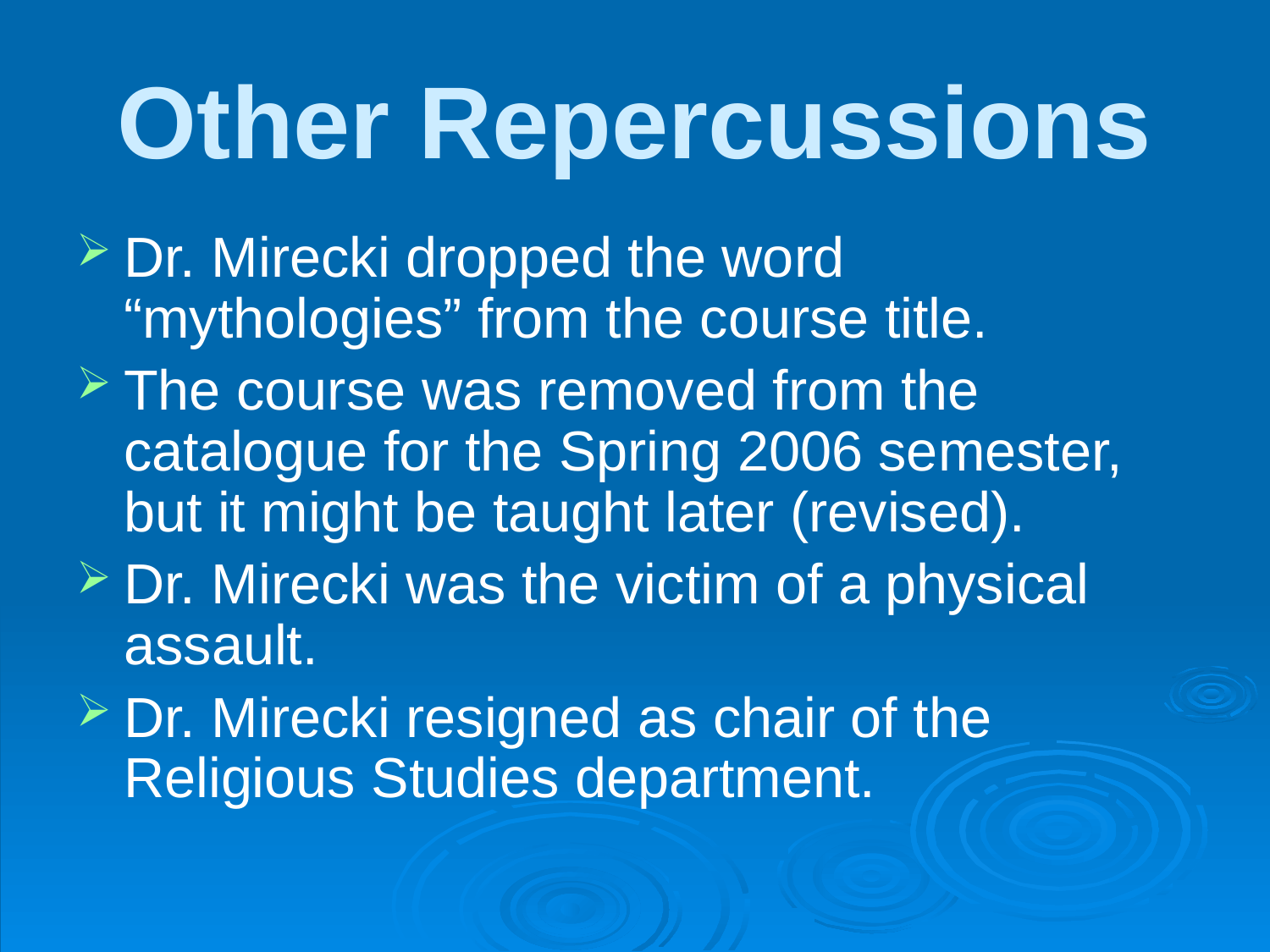

# Other Repercussions
Dr. Mirecki dropped the word “mythologies” from the course title.
The course was removed from the catalogue for the Spring 2006 semester, but it might be taught later (revised).
Dr. Mirecki was the victim of a physical assault.
Dr. Mirecki resigned as chair of the Religious Studies department.